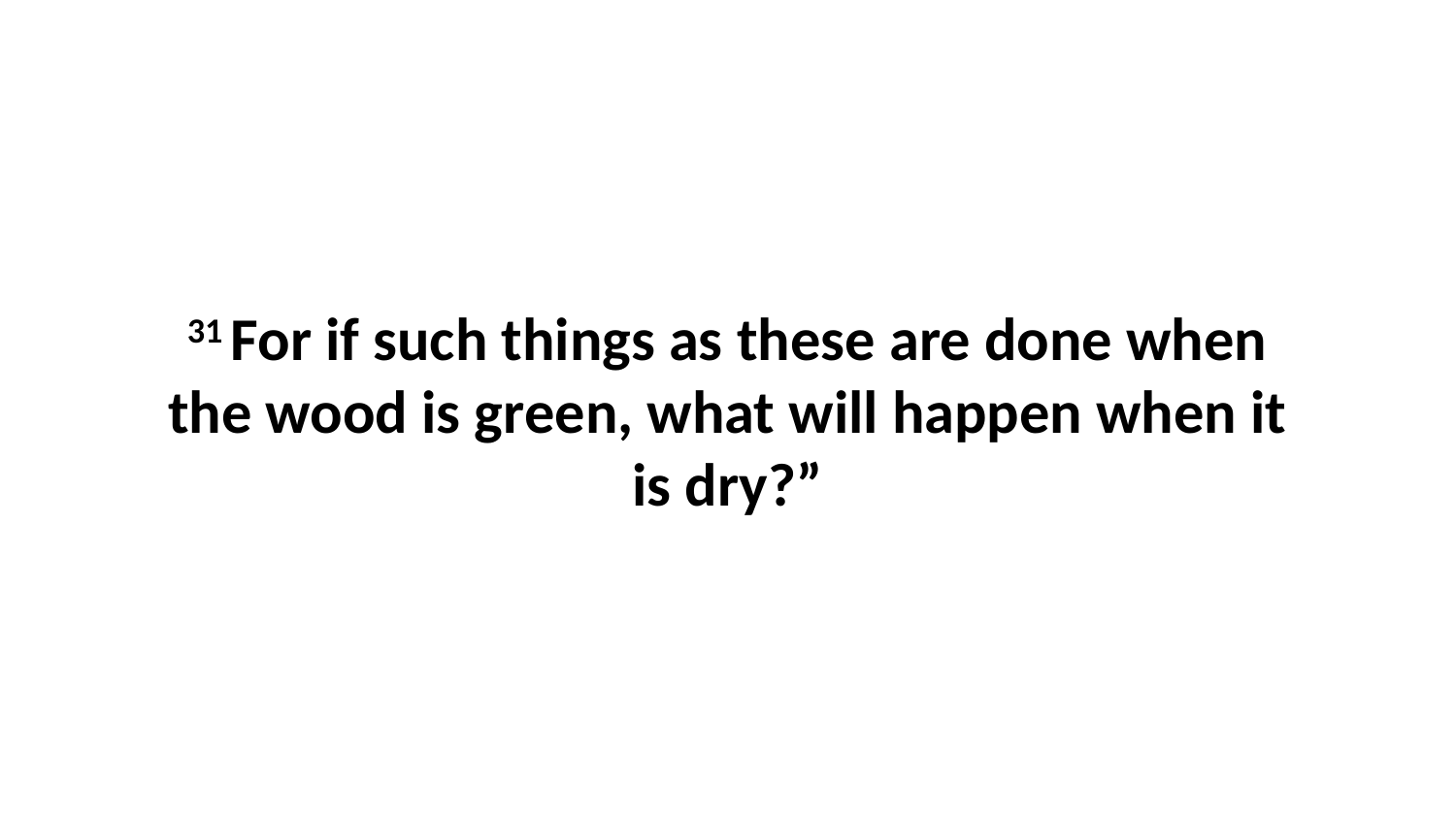

31 For if such things as these are done when the wood is green, what will happen when it is dry?”